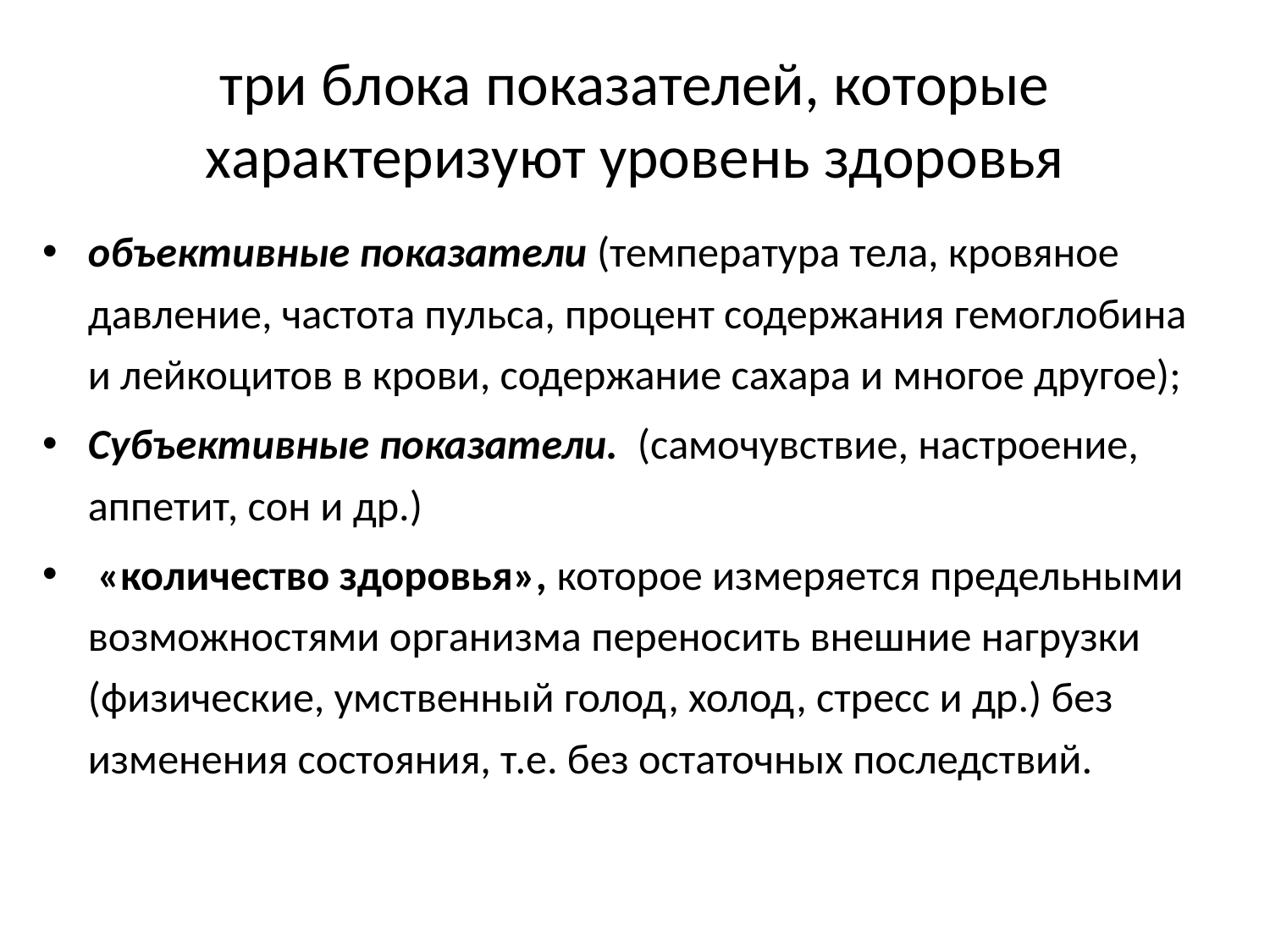

# три блока показателей, которые характеризуют уровень здоровья
объективные показатели (температура тела, кровяное давление, частота пульса, процент содержания гемоглобина и лейкоцитов в крови, содержание сахара и многое другое);
Субъективные показатели.  (самочувствие, настроение, аппетит, сон и др.)
 «количество здоровья», которое измеряется предельными возможностями организма переносить внешние нагрузки (физические, умственный голод, холод, стресс и др.) без изменения состояния, т.е. без остаточных последствий.